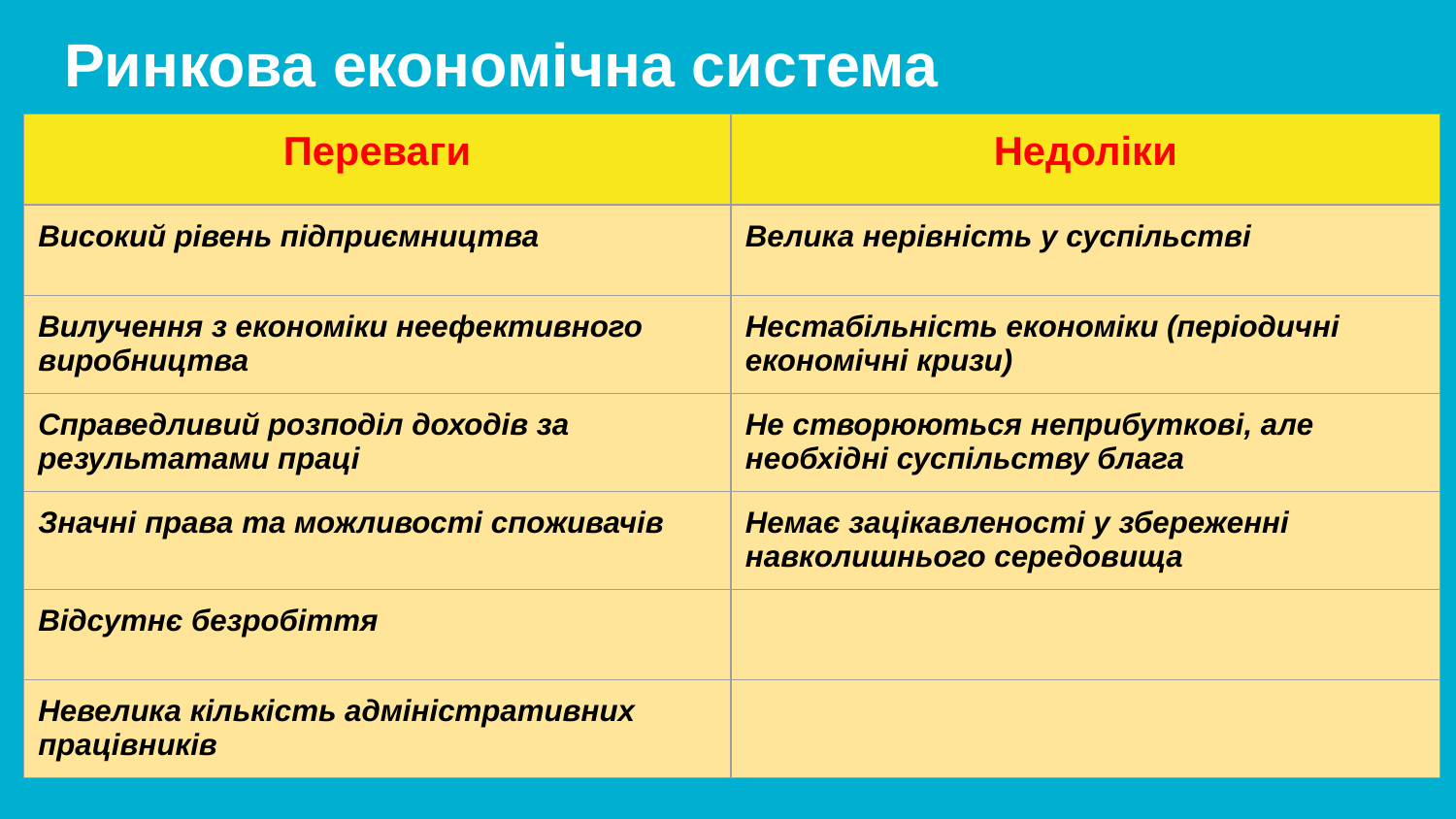

# Ринкова економічна система
| Переваги | Недоліки |
| --- | --- |
| Високий рівень підприємництва | Велика нерівність у суспільстві |
| Вилучення з економіки неефективного виробництва | Нестабільність економіки (періодичні економічні кризи) |
| Справедливий розподіл доходів за результатами праці | Не створюються неприбуткові, але необхідні суспільству блага |
| Значні права та можливості споживачів | Немає зацікавленості у збереженні навколишнього середовища |
| Відсутнє безробіття |  |
| Невелика кількість адміністративних працівників |  |